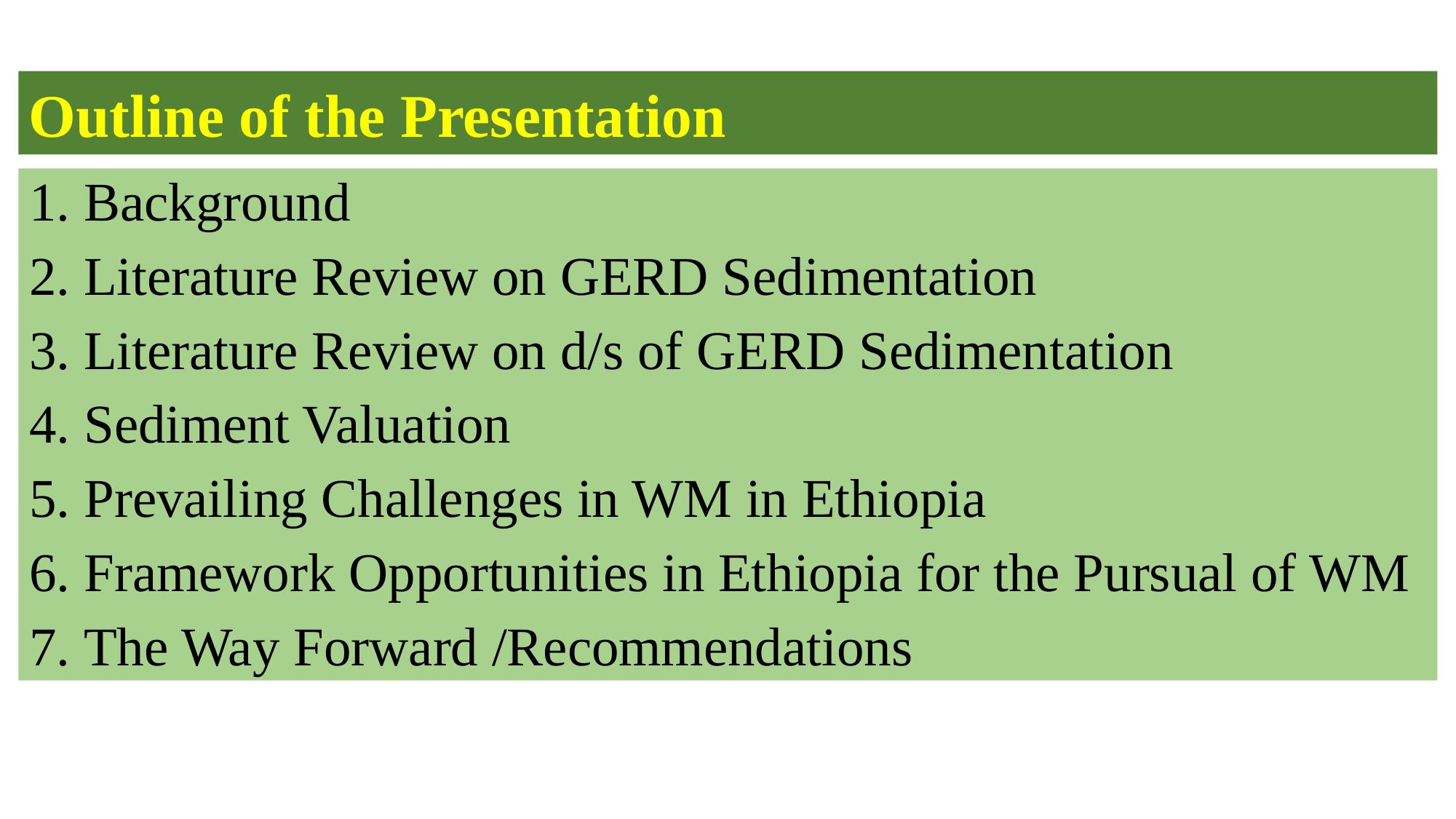

Outline of the Presentation
Background
Literature Review on GERD Sedimentation
Literature Review on d/s of GERD Sedimentation
Sediment Valuation
Prevailing Challenges in WM in Ethiopia
Framework Opportunities in Ethiopia for the Pursual of WM
The Way Forward /Recommendations